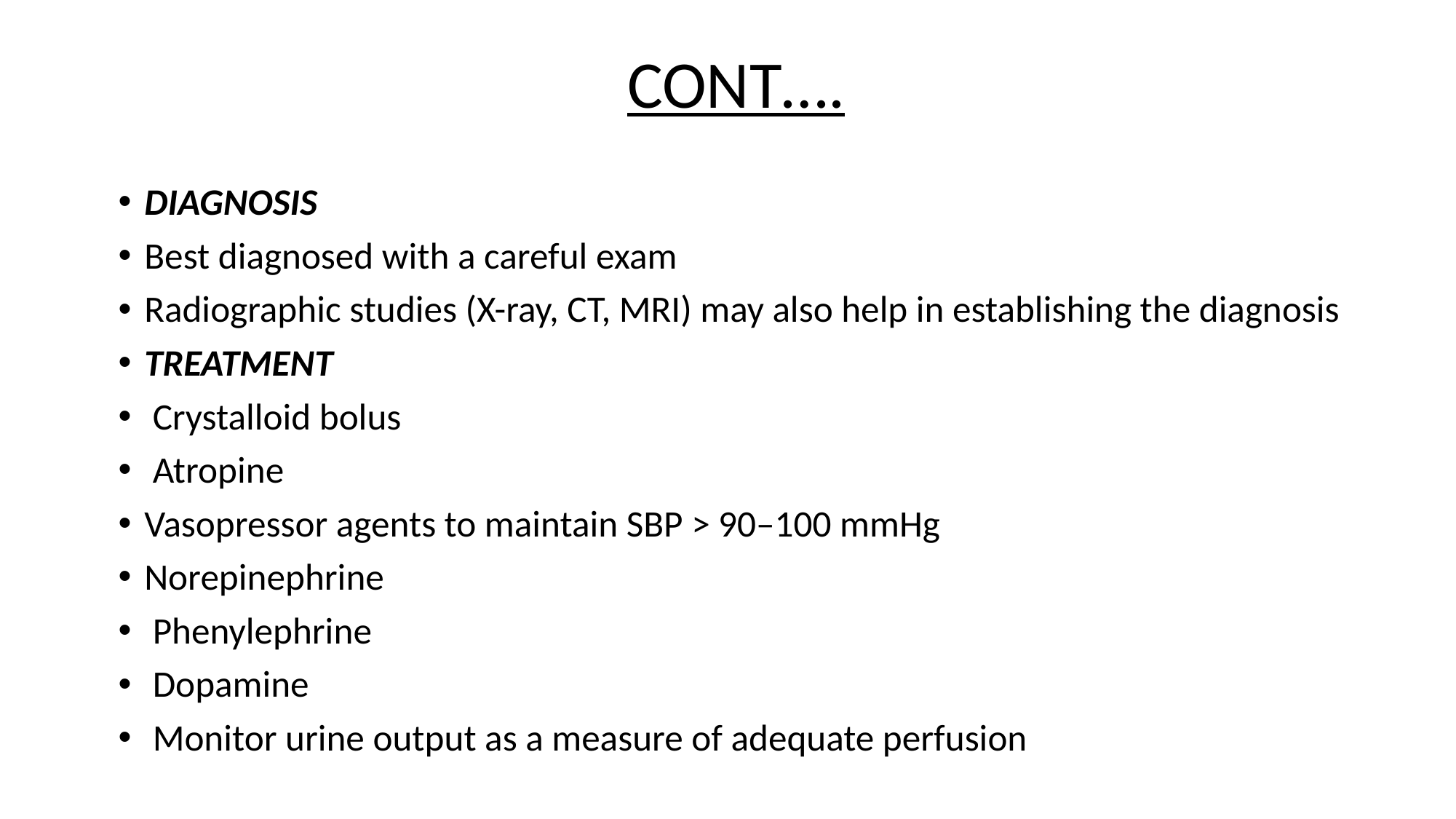

# CONT….

DIAGNOSIS
Best diagnosed with a careful exam
Radiographic studies (X-ray, CT, MRI) may also help in establishing the diagnosis
TREATMENT
 Crystalloid bolus
 Atropine
Vasopressor agents to maintain SBP > 90–100 mmHg
Norepinephrine
 Phenylephrine
 Dopamine
 Monitor urine output as a measure of adequate perfusion